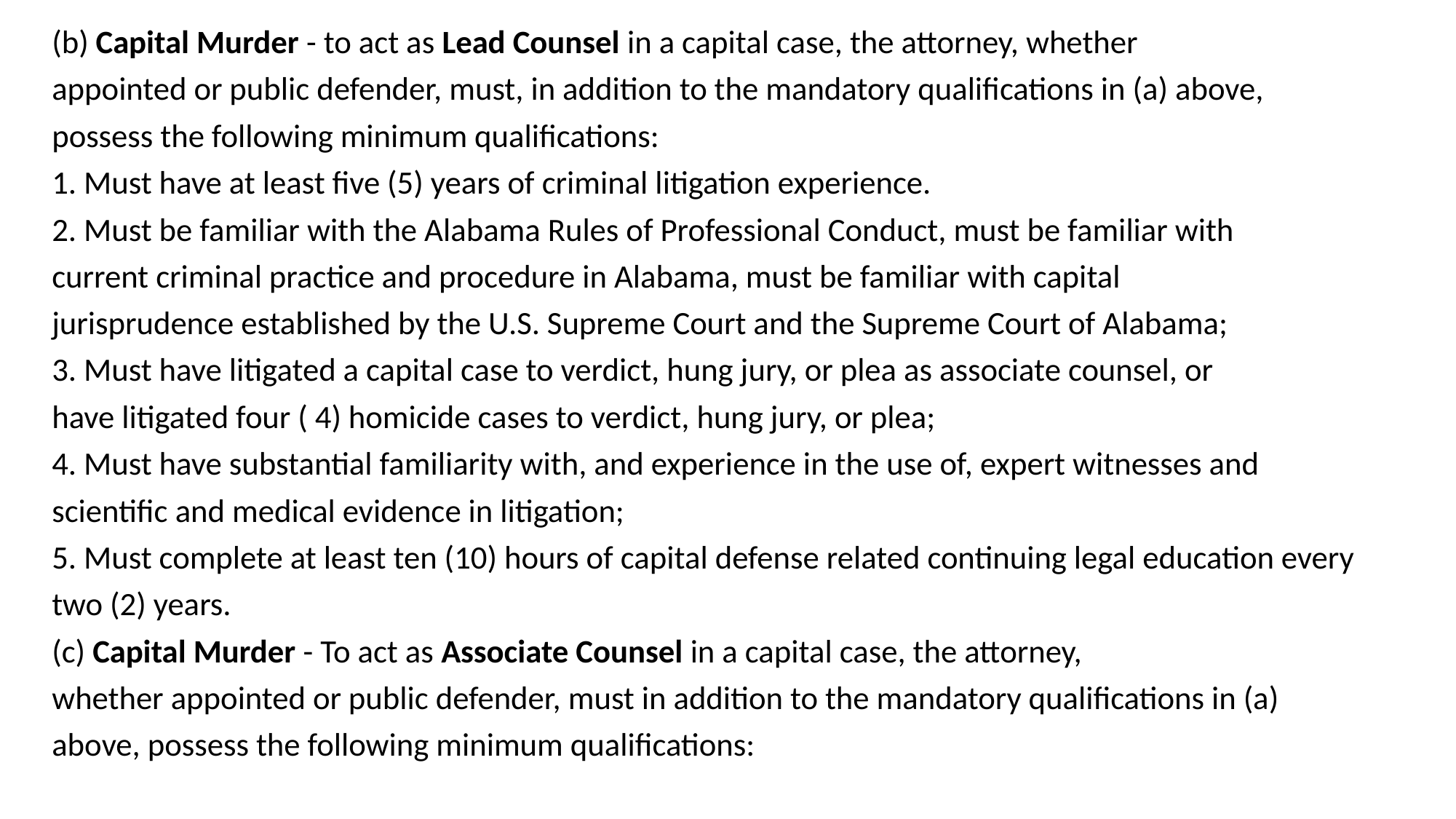

(b) Capital Murder - to act as Lead Counsel in a capital case, the attorney, whether
appointed or public defender, must, in addition to the mandatory qualifications in (a) above,
possess the following minimum qualifications:
1. Must have at least five (5) years of criminal litigation experience.
2. Must be familiar with the Alabama Rules of Professional Conduct, must be familiar with
current criminal practice and procedure in Alabama, must be familiar with capital
jurisprudence established by the U.S. Supreme Court and the Supreme Court of Alabama;
3. Must have litigated a capital case to verdict, hung jury, or plea as associate counsel, or
have litigated four ( 4) homicide cases to verdict, hung jury, or plea;
4. Must have substantial familiarity with, and experience in the use of, expert witnesses and
scientific and medical evidence in litigation;
5. Must complete at least ten (10) hours of capital defense related continuing legal education every
two (2) years.
(c) Capital Murder - To act as Associate Counsel in a capital case, the attorney,
whether appointed or public defender, must in addition to the mandatory qualifications in (a)
above, possess the following minimum qualifications: